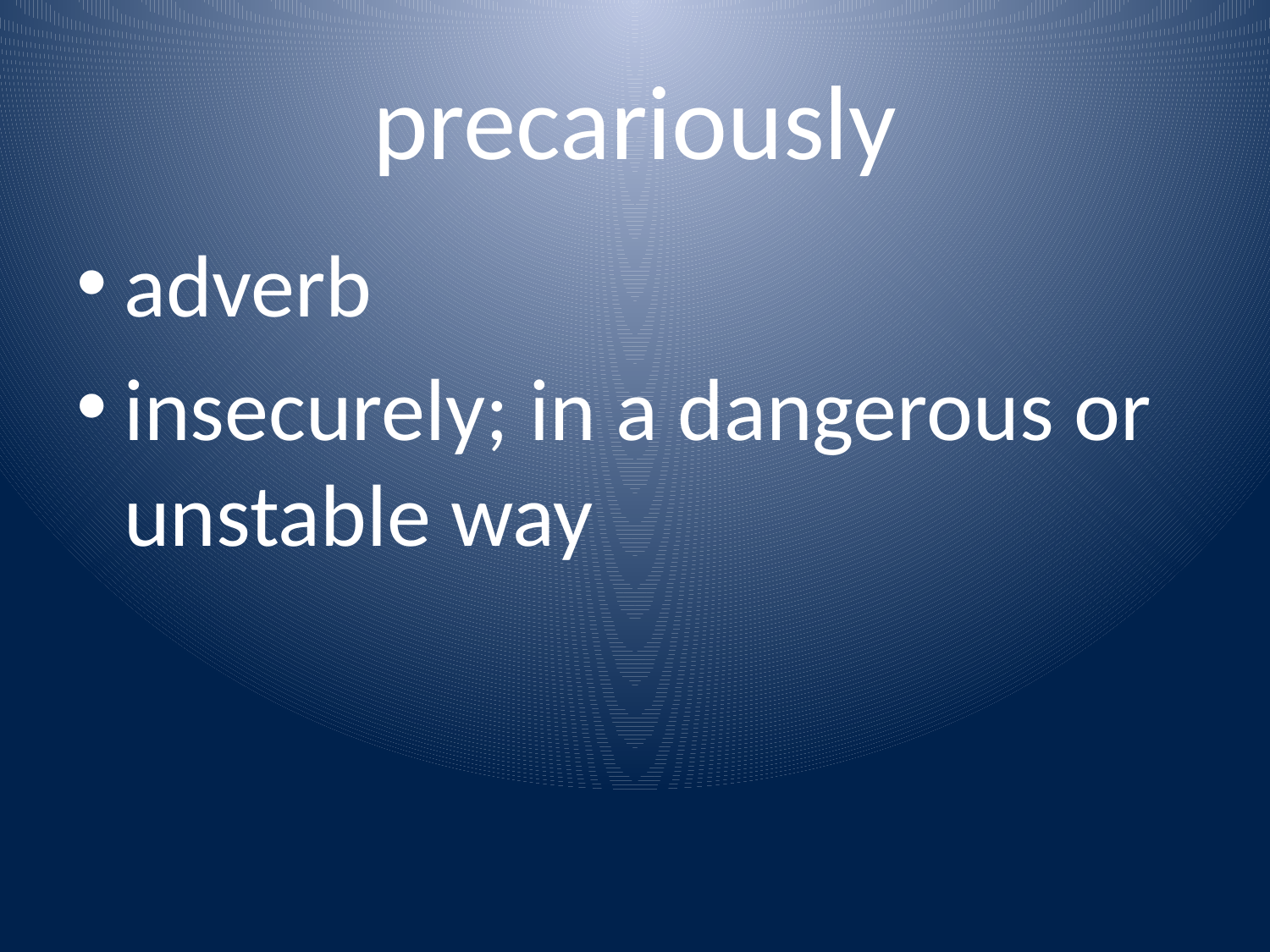

# precariously
adverb
insecurely; in a dangerous or unstable way